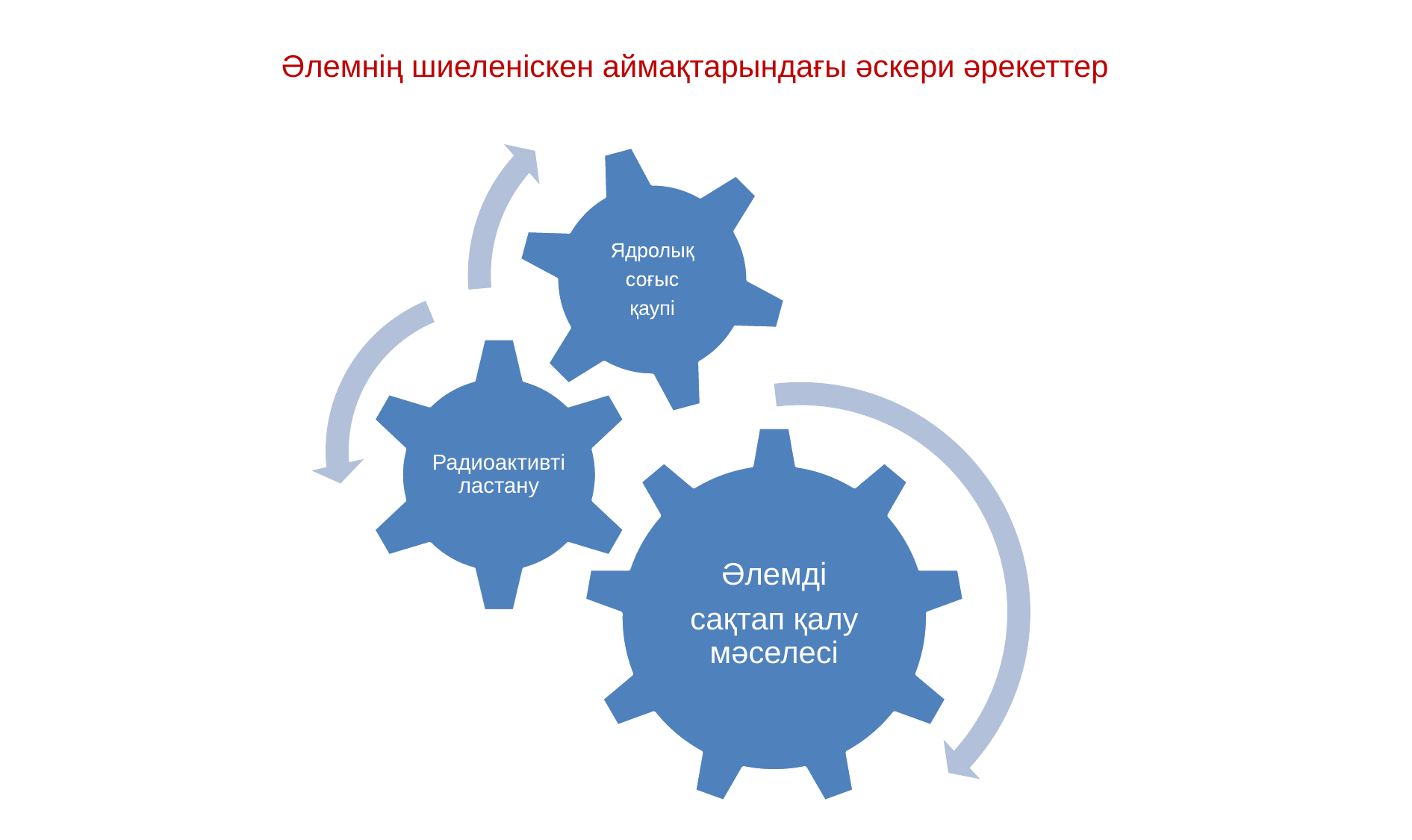

Әлемнің шиеленіскен аймақтарындағы әскери әрекеттер
Әлемді
сақтап қалу мәселесі
Радиоактивті ластану
Ядролық
соғыс
қаупі